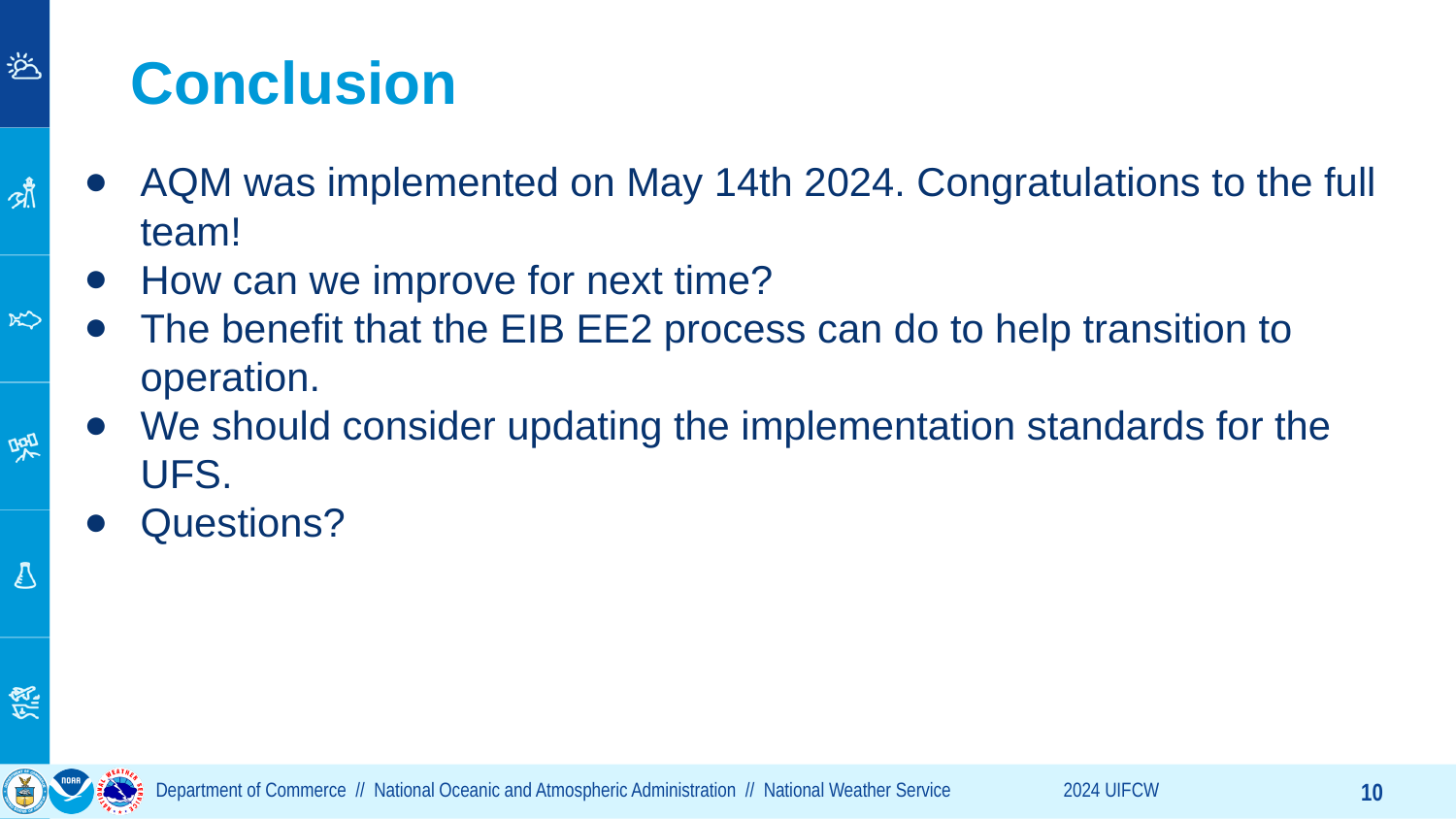

# Conclusion
AQM was implemented on May 14th 2024. Congratulations to the full team!
How can we improve for next time?
The benefit that the EIB EE2 process can do to help transition to operation.
We should consider updating the implementation standards for the UFS.
Questions?